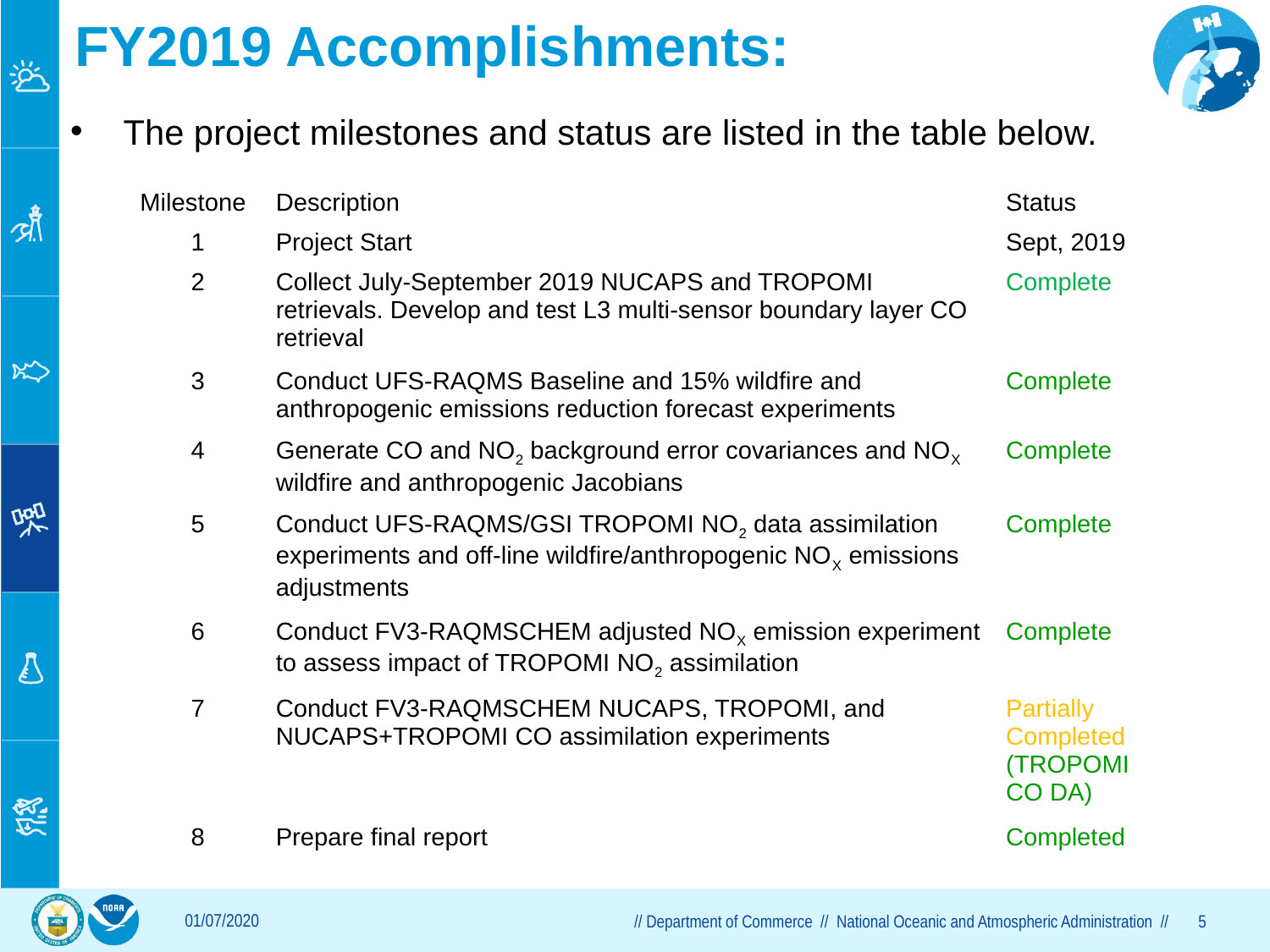

# FY2019 Accomplishments:
The project milestones and status are listed in the table below.
| Milestone | Description | Status |
| --- | --- | --- |
| 1 | Project Start | Sept, 2019 |
| 2 | Collect July-September 2019 NUCAPS and TROPOMI retrievals. Develop and test L3 multi-sensor boundary layer CO retrieval | Complete |
| 3 | Conduct UFS-RAQMS Baseline and 15% wildfire and anthropogenic emissions reduction forecast experiments | Complete |
| 4 | Generate CO and NO2 background error covariances and NOX wildfire and anthropogenic Jacobians | Complete |
| 5 | Conduct UFS-RAQMS/GSI TROPOMI NO2 data assimilation experiments and off-line wildfire/anthropogenic NOX emissions adjustments | Complete |
| 6 | Conduct FV3-RAQMSCHEM adjusted NOX emission experiment to assess impact of TROPOMI NO2 assimilation | Complete |
| 7 | Conduct FV3-RAQMSCHEM NUCAPS, TROPOMI, and NUCAPS+TROPOMI CO assimilation experiments | Partially Completed (TROPOMI CO DA) |
| 8 | Prepare final report | Completed |
01/07/2020